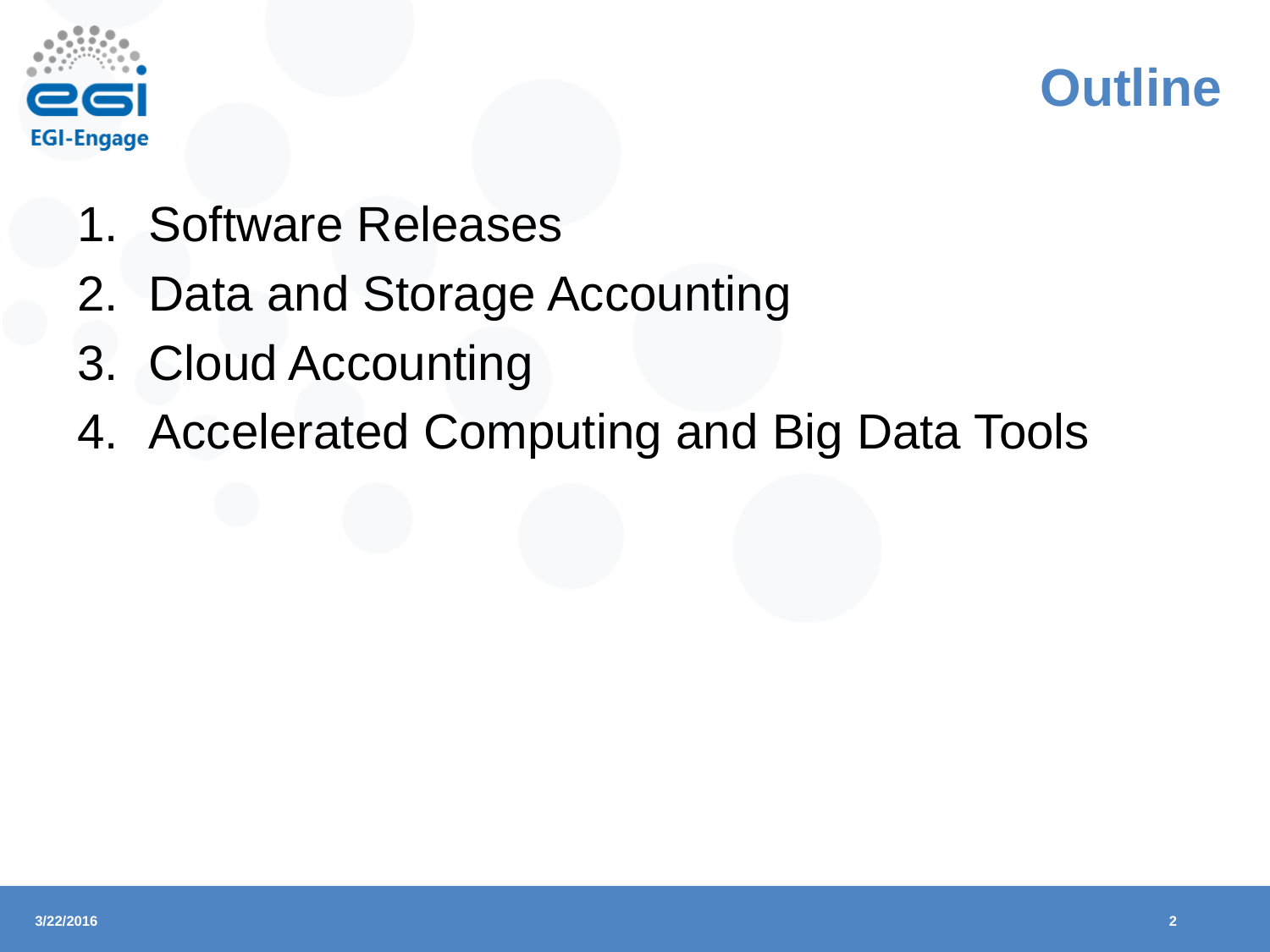

# Outline
Software Releases
Data and Storage Accounting
Cloud Accounting
Accelerated Computing and Big Data Tools